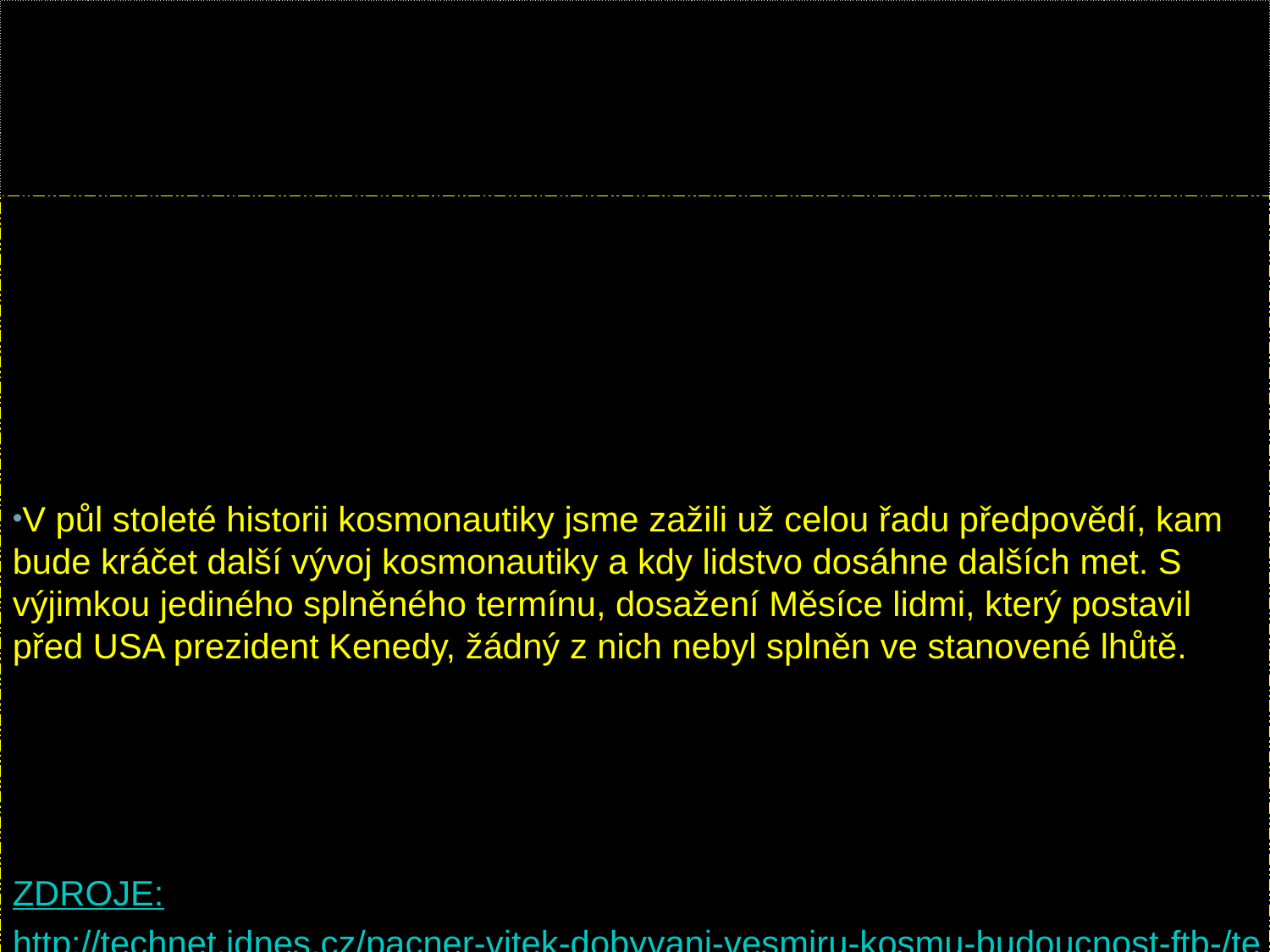

# Vývoj?
V půl stoleté historii kosmonautiky jsme zažili už celou řadu předpovědí, kam bude kráčet další vývoj kosmonautiky a kdy lidstvo dosáhne dalších met. S výjimkou jediného splněného termínu, dosažení Měsíce lidmi, který postavil před USA prezident Kenedy, žádný z nich nebyl splněn ve stanovené lhůtě.

ZDROJE:
http://technet.idnes.cz/pacner-vitek-dobyvani-vesmiru-kosmu-budoucnost-ftb-/tec_vesmir.aspx?c=A080205_192845_tec_vesmir_vse